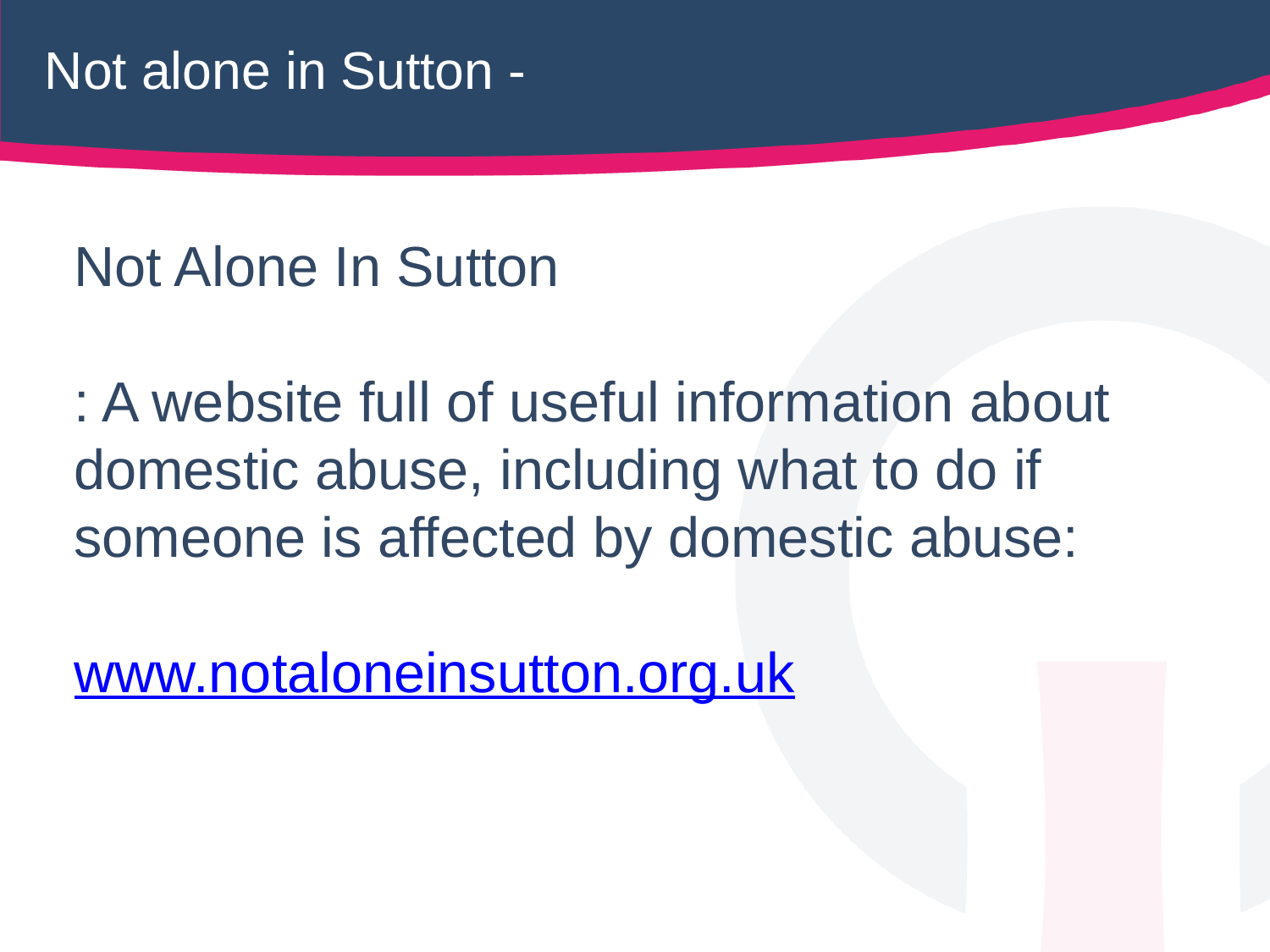

# Not alone in Sutton -
Not Alone In Sutton

​: A website full of useful information about domestic abuse, including what to do if someone is affected by domestic abuse:

​www.notaloneinsutton.org.uk